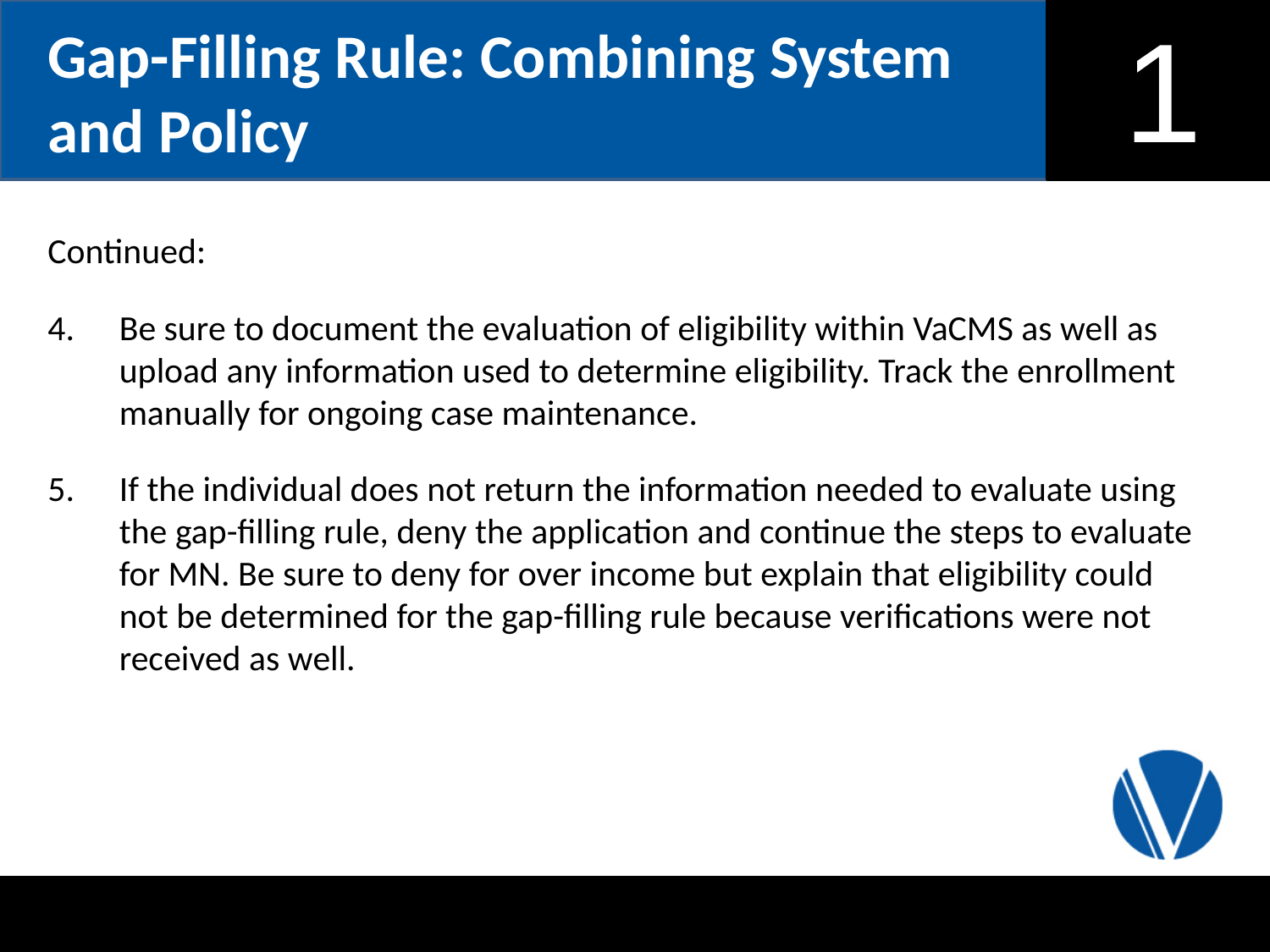

Gap-Filling Rule: Combining System and Policy
Continued:

Be sure to document the evaluation of eligibility within VaCMS as well as upload any information used to determine eligibility. Track the enrollment manually for ongoing case maintenance.

If the individual does not return the information needed to evaluate using the gap-filling rule, deny the application and continue the steps to evaluate for MN. Be sure to deny for over income but explain that eligibility could not be determined for the gap-filling rule because verifications were not received as well.